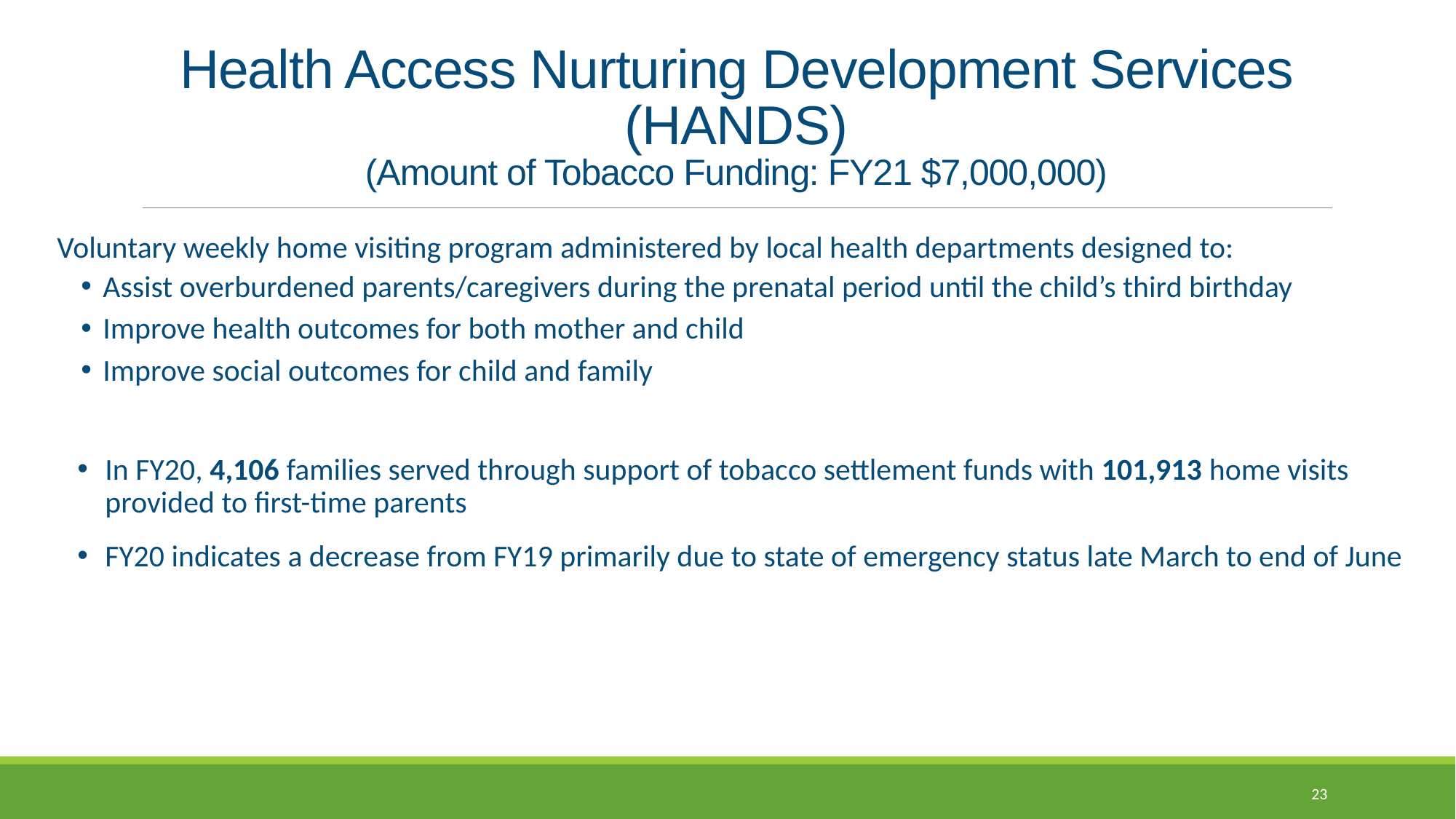

# Health Access Nurturing Development Services (HANDS) (Amount of Tobacco Funding: FY21 $7,000,000)
Voluntary weekly home visiting program administered by local health departments designed to:
Assist overburdened parents/caregivers during the prenatal period until the child’s third birthday
Improve health outcomes for both mother and child
Improve social outcomes for child and family

In FY20, 4,106 families served through support of tobacco settlement funds with 101,913 home visits provided to first-time parents
FY20 indicates a decrease from FY19 primarily due to state of emergency status late March to end of June
23